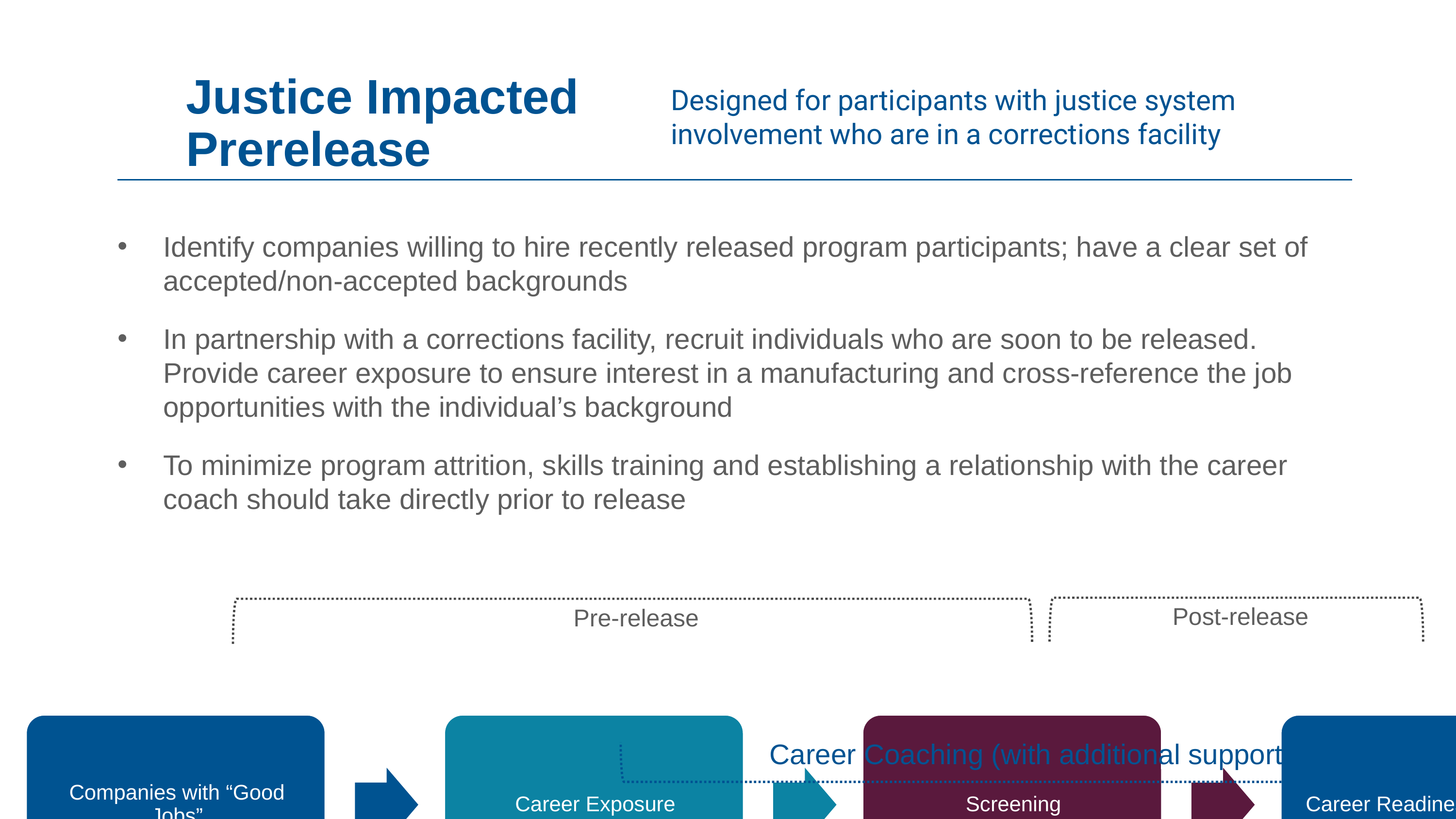

Justice Impacted Prerelease
Designed for participants with justice system involvement who are in a corrections facility
Identify companies willing to hire recently released program participants; have a clear set of accepted/non-accepted backgrounds
In partnership with a corrections facility, recruit individuals who are soon to be released. Provide career exposure to ensure interest in a manufacturing and cross-reference the job opportunities with the individual’s background
To minimize program attrition, skills training and establishing a relationship with the career coach should take directly prior to release

Companies with “Good Jobs”

Career Exposure

Screening

Career Readiness Training

Technical Skills Training

Job Placement

Advancement
Pre-release
Career Coaching (with additional supports)
Post-release